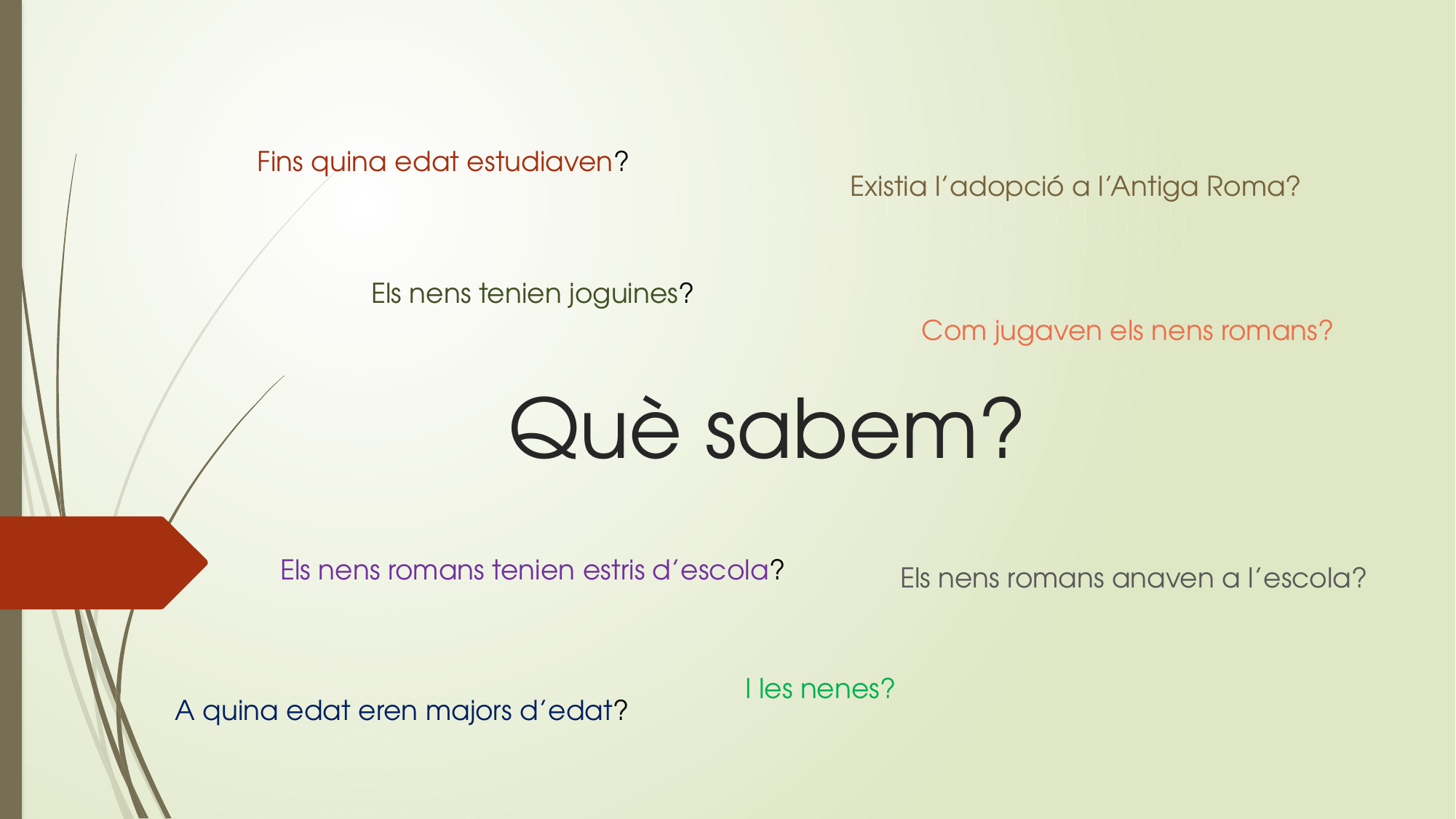

Fins quina edat estudiaven?
Existia l’adopció a l’Antiga Roma?
Els nens tenien joguines?
Com jugaven els nens romans?
# Què sabem?
Els nens romans tenien estris d’escola?
Els nens romans anaven a l’escola?
I les nenes?
A quina edat eren majors d’edat?